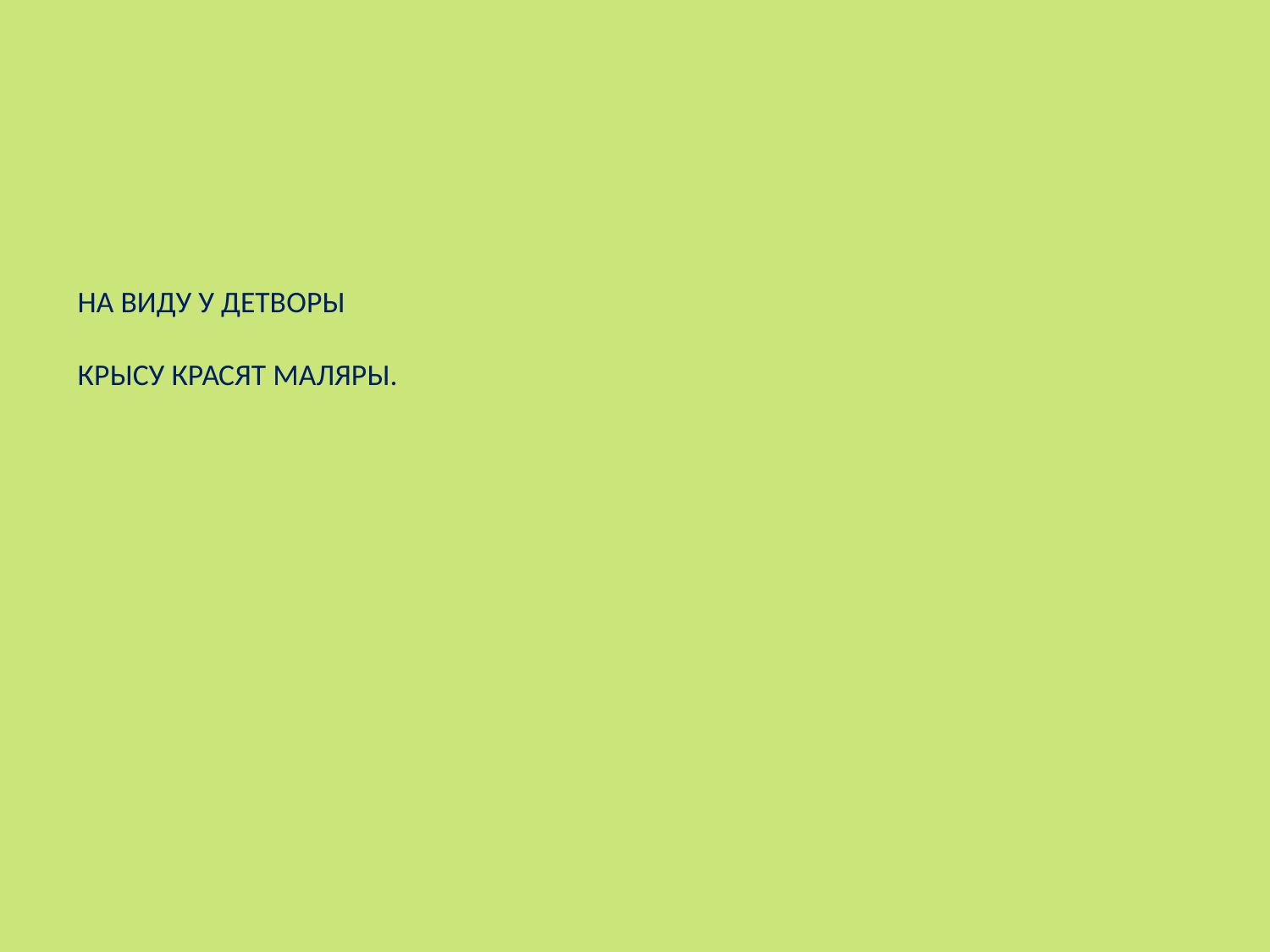

# НА ВИДУ У ДЕТВОРЫ КРЫСУ КРАСЯТ МАЛЯРЫ.